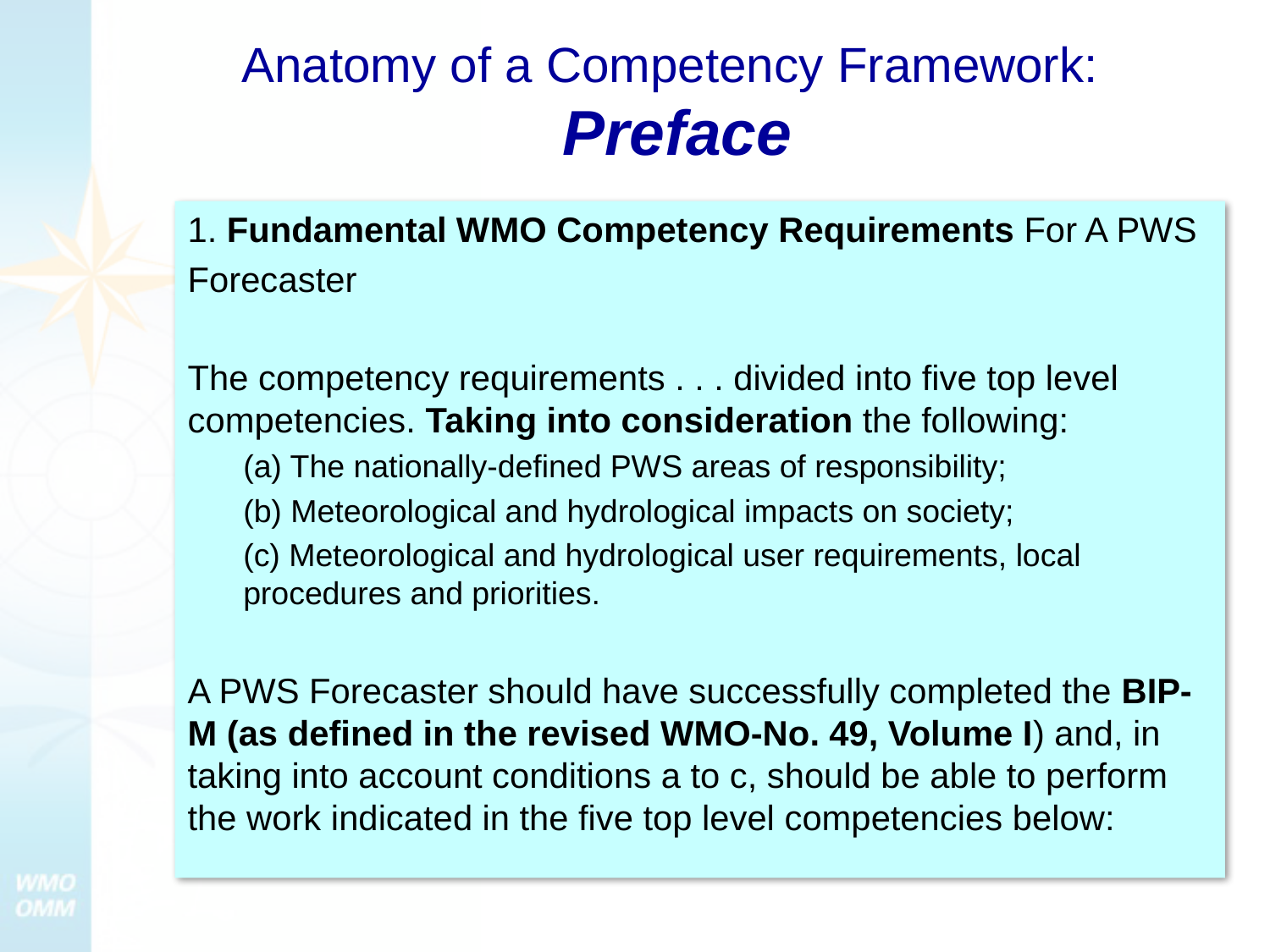

# Anatomy of a Competency Framework: Preface
1. Fundamental WMO Competency Requirements For A PWS
Forecaster

The competency requirements . . . divided into five top level competencies. Taking into consideration the following:
(a) The nationally-defined PWS areas of responsibility;
(b) Meteorological and hydrological impacts on society;
(c) Meteorological and hydrological user requirements, local procedures and priorities.

A PWS Forecaster should have successfully completed the BIP-M (as defined in the revised WMO-No. 49, Volume I) and, in taking into account conditions a to c, should be able to perform the work indicated in the five top level competencies below: